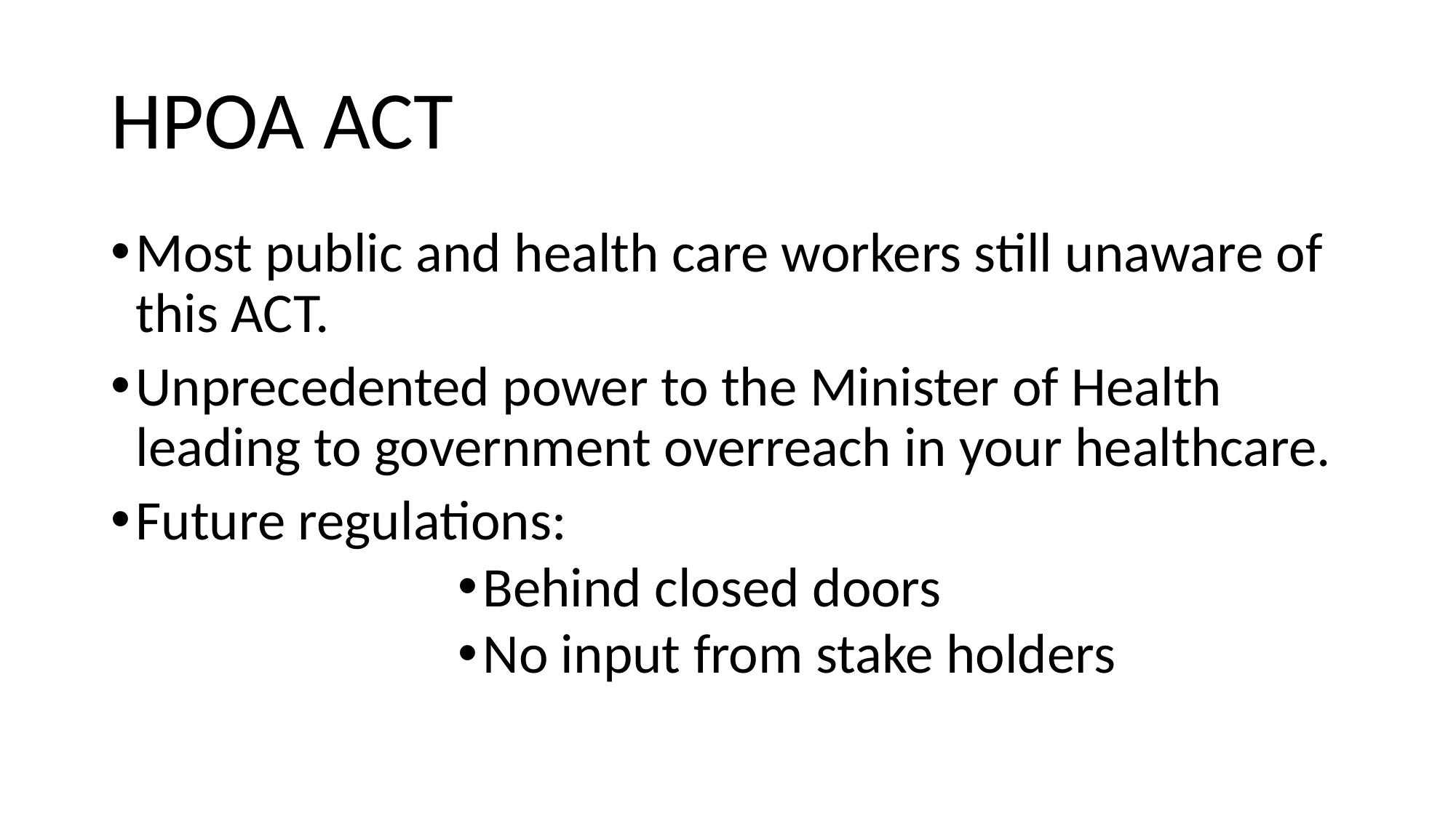

# HPOA ACT
Most public and health care workers still unaware of this ACT.
Unprecedented power to the Minister of Health leading to government overreach in your healthcare.
Future regulations:
Behind closed doors
No input from stake holders